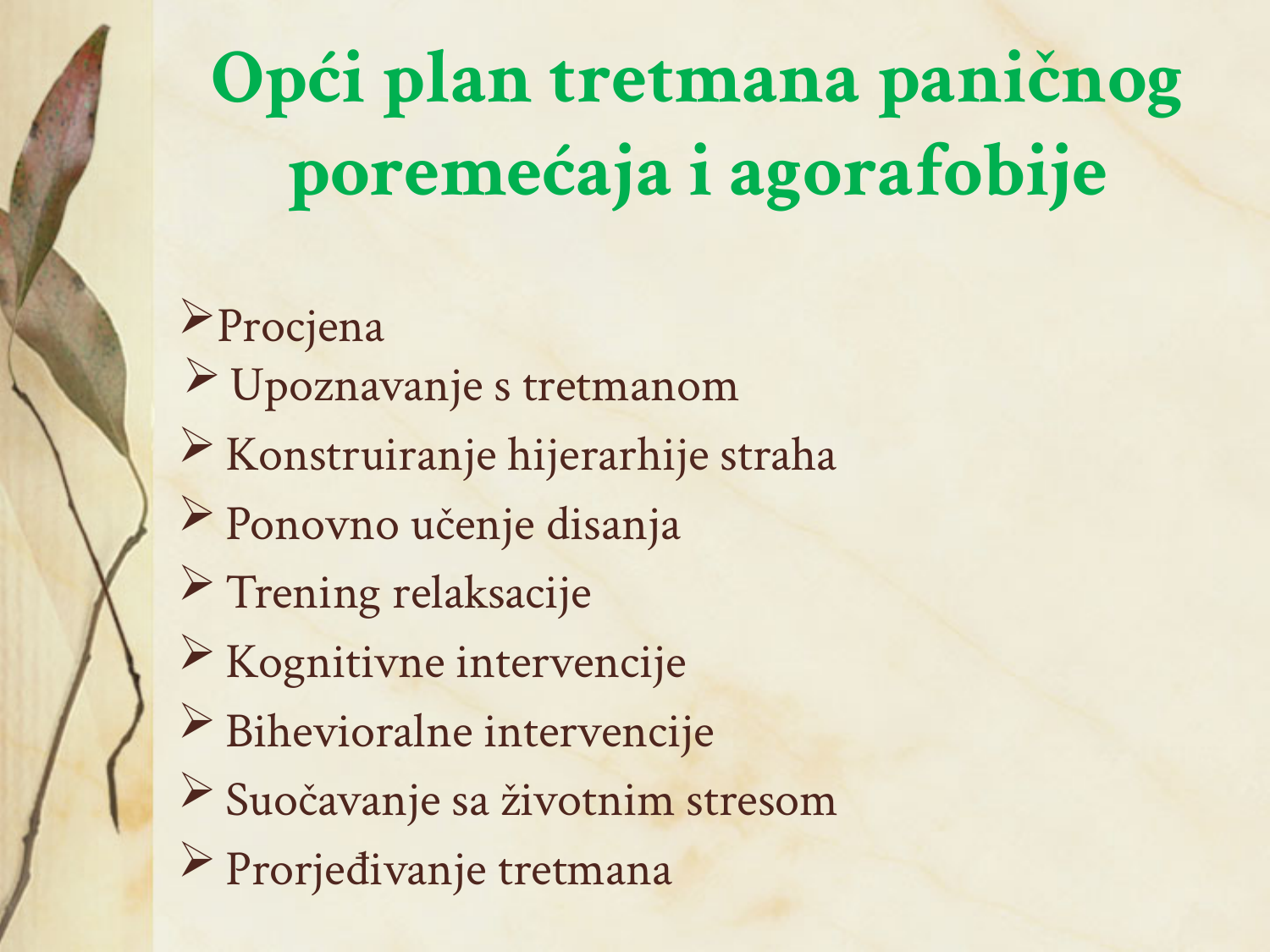

# Opći plan tretmana paničnog poremećaja i agorafobije
Procjena
Upoznavanje s tretmanom
Konstruiranje hijerarhije straha
Ponovno učenje disanja
Trening relaksacije
Kognitivne intervencije
Bihevioralne intervencije
Suočavanje sa životnim stresom
Prorjeđivanje tretmana